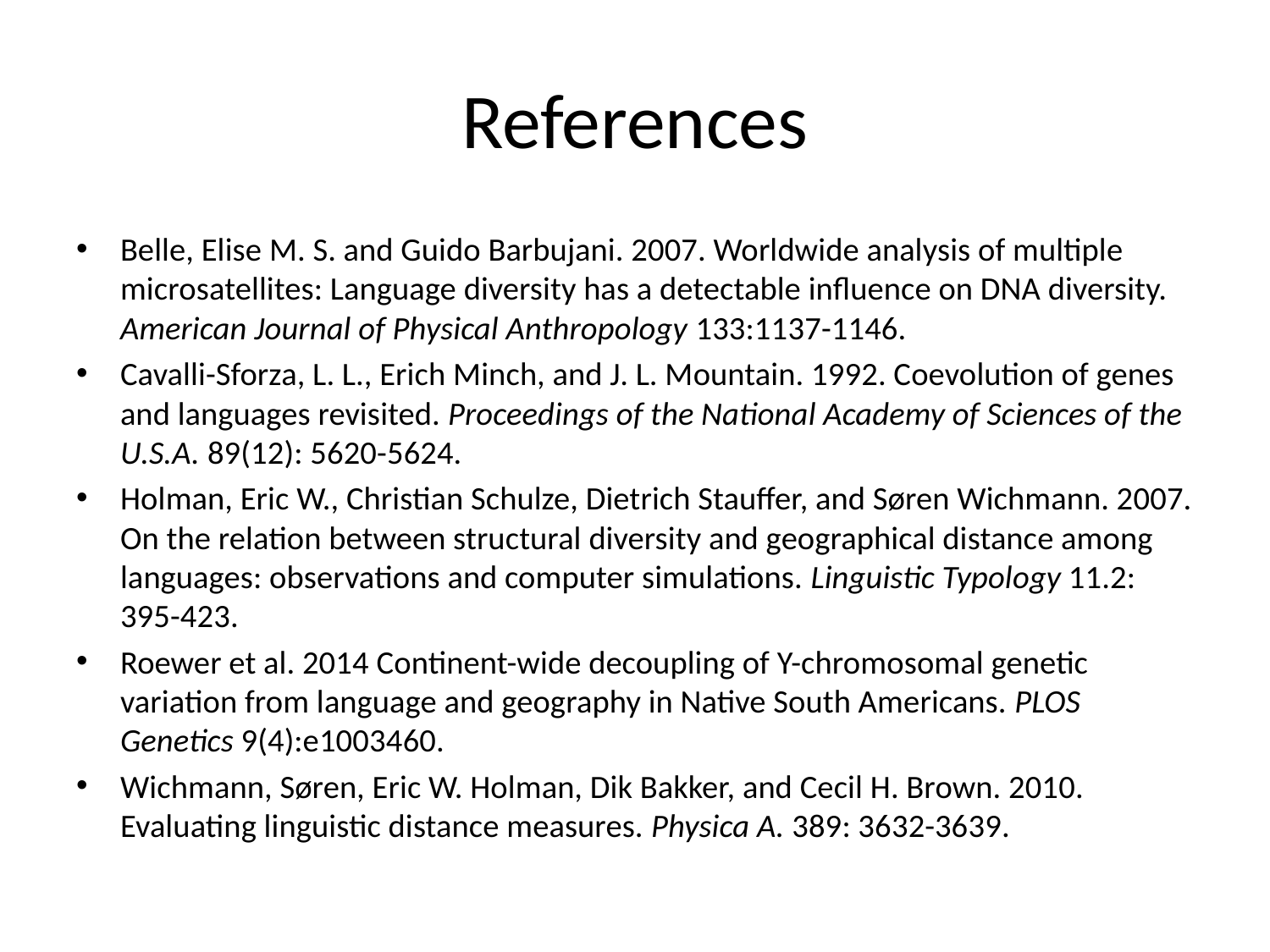

# References
Belle, Elise M. S. and Guido Barbujani. 2007. Worldwide analysis of multiple microsatellites: Language diversity has a detectable influence on DNA diversity. American Journal of Physical Anthropology 133:1137-1146.
Cavalli-Sforza, L. L., Erich Minch, and J. L. Mountain. 1992. Coevolution of genes and languages revisited. Proceedings of the National Academy of Sciences of the U.S.A. 89(12): 5620-5624.
Holman, Eric W., Christian Schulze, Dietrich Stauffer, and Søren Wichmann. 2007. On the relation between structural diversity and geographical distance among languages: observations and computer simulations. Linguistic Typology 11.2: 395-423.
Roewer et al. 2014 Continent-wide decoupling of Y-chromosomal genetic variation from language and geography in Native South Americans. PLOS Genetics 9(4):e1003460.
Wichmann, Søren, Eric W. Holman, Dik Bakker, and Cecil H. Brown. 2010. Evaluating linguistic distance measures. Physica A. 389: 3632-3639.